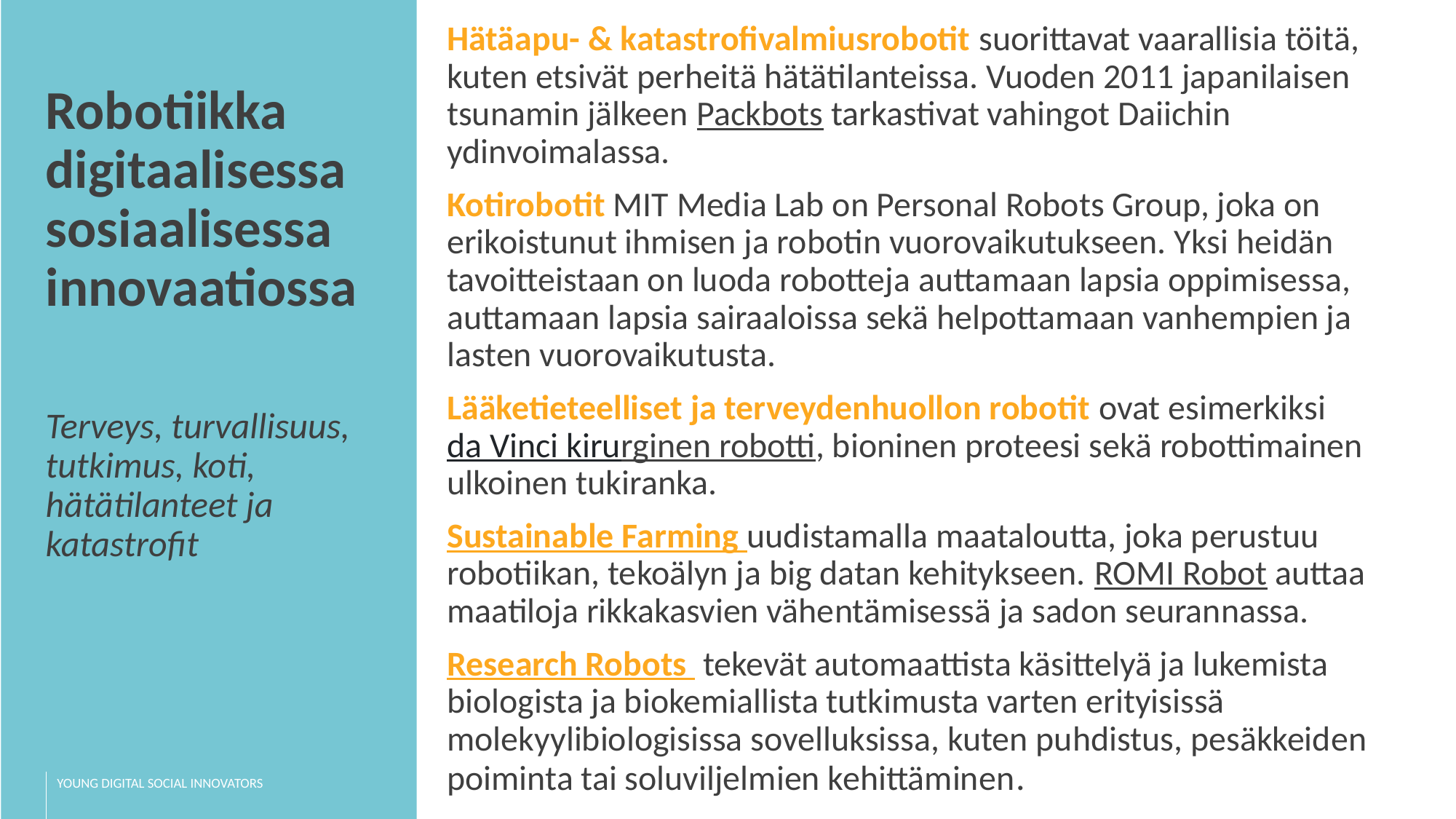

Hätäapu- & katastrofivalmiusrobotit suorittavat vaarallisia töitä, kuten etsivät perheitä hätätilanteissa. Vuoden 2011 japanilaisen tsunamin jälkeen Packbots tarkastivat vahingot Daiichin ydinvoimalassa.
Kotirobotit MIT Media Lab on Personal Robots Group, joka on erikoistunut ihmisen ja robotin vuorovaikutukseen. Yksi heidän tavoitteistaan on luoda robotteja auttamaan lapsia oppimisessa, auttamaan lapsia sairaaloissa sekä helpottamaan vanhempien ja lasten vuorovaikutusta.
Lääketieteelliset ja terveydenhuollon robotit ovat esimerkiksi
da Vinci kirurginen robotti, bioninen proteesi sekä robottimainen ulkoinen tukiranka.
Sustainable Farming uudistamalla maataloutta, joka perustuu robotiikan, tekoälyn ja big datan kehitykseen. ROMI Robot auttaa maatiloja rikkakasvien vähentämisessä ja sadon seurannassa.
Research Robots  tekevät automaattista käsittelyä ja lukemista biologista ja biokemiallista tutkimusta varten erityisissä molekyylibiologisissa sovelluksissa, kuten puhdistus, pesäkkeiden poiminta tai soluviljelmien kehittäminen.
Robotiikka digitaalisessa sosiaalisessa innovaatiossa

Terveys, turvallisuus, tutkimus, koti, hätätilanteet ja katastrofit